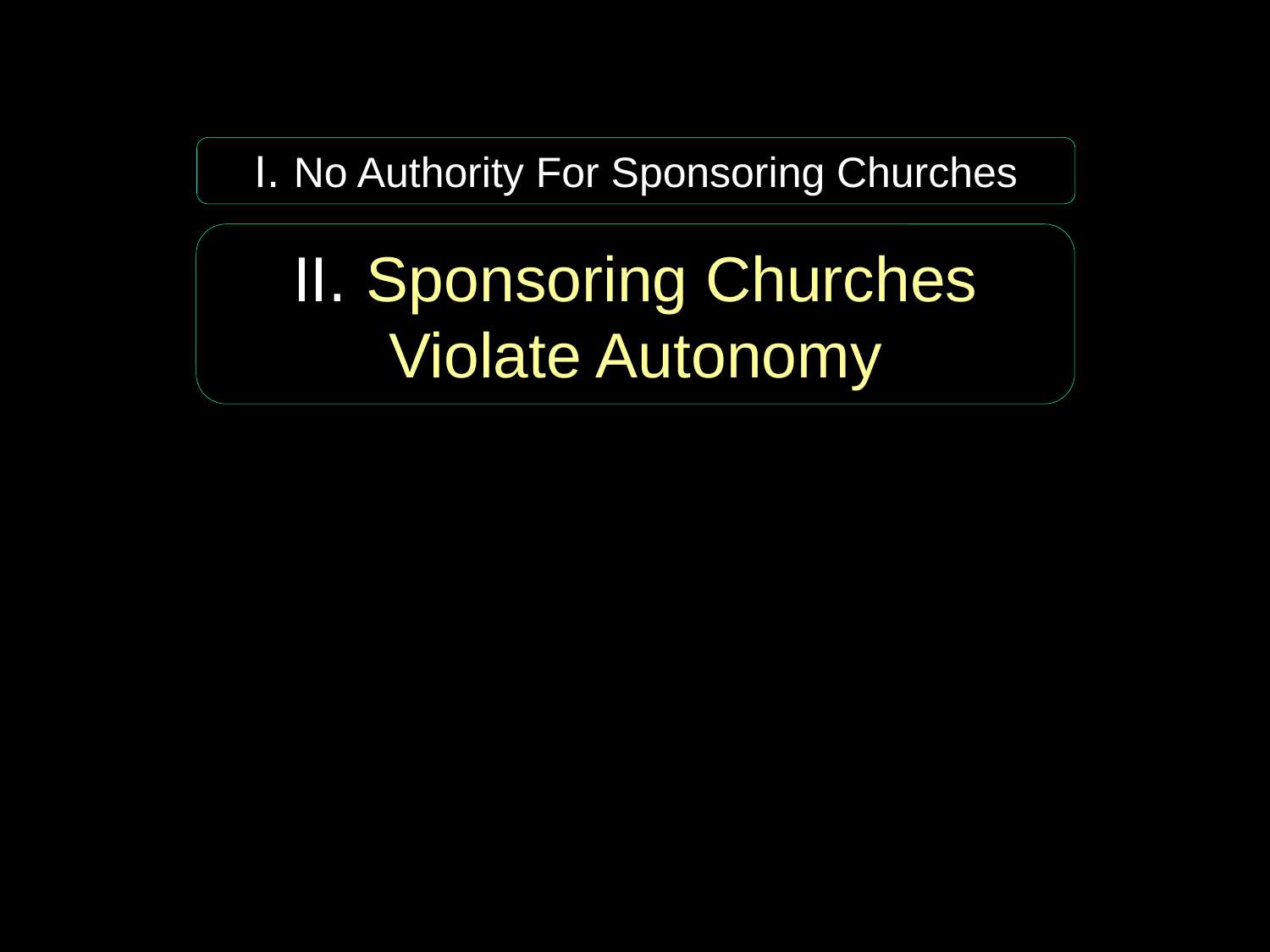

I. No Authority For Sponsoring Churches
II. Sponsoring Churches Violate Autonomy